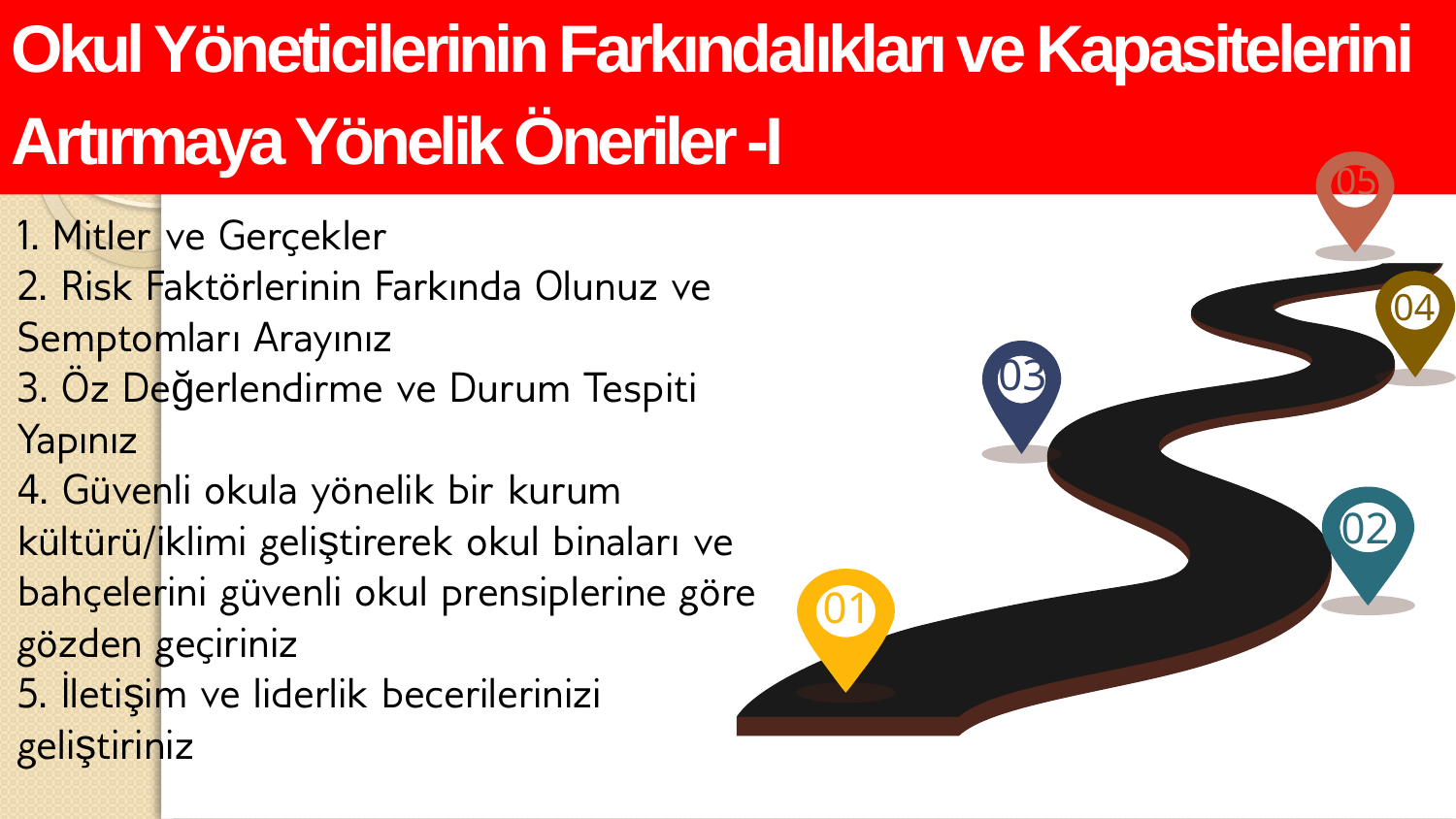

Okul Yöneticilerinin Farkındalıkları ve Kapasitelerini
Artırmaya Yönelik Öneriler -I

05
1. Mitler ve Gerçekler
2. Risk Faktörlerinin Farkında Olunuz ve Semptomları Arayınız
3. Öz Değerlendirme ve Durum Tespiti Yapınız
4. Güvenli okula yönelik bir kurum kültürü/iklimi geliştirerek okul binaları ve bahçelerini güvenli okul prensiplerine göre gözden geçiriniz
5. İletişim ve liderlik becerilerinizi geliştiriniz

04

03

02

01